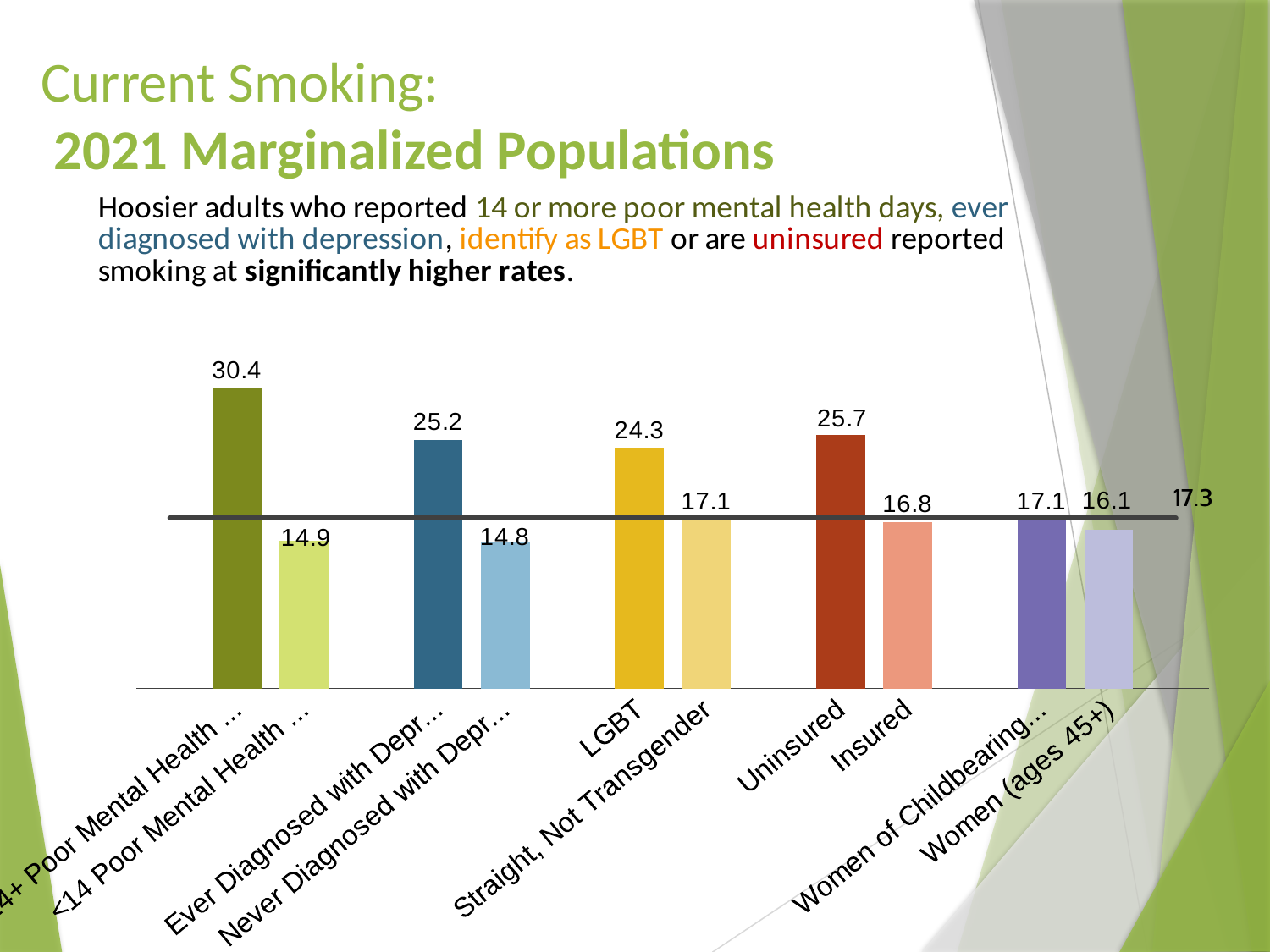

# Current Smoking: 2021 Marginalized Populations

### Chart

| Category |  |  |
|---|---|---|
|  | None | 17.3 |
| 14+ Poor Mental Health Days | 30.4 | 17.3 |
| <14 Poor Mental Health Days | 14.9 | 17.3 |
|  | None | 17.3 |
| Ever Diagnosed with Depression | 25.2 | 17.3 |
| Never Diagnosed with Depression | 14.8 | 17.3 |
|  | None | 17.3 |
| LGBT | 24.3 | 17.3 |
| Straight, Not Transgender | 17.1 | 17.3 |
|  | None | 17.3 |
| Uninsured | 25.7 | 17.3 |
| Insured | 16.8 | 17.3 |
|  | None | 17.3 |
| Women of Childbearing Age | 17.1 | 17.3 |
| Women (ages 45+) | 16.1 | 17.3 |